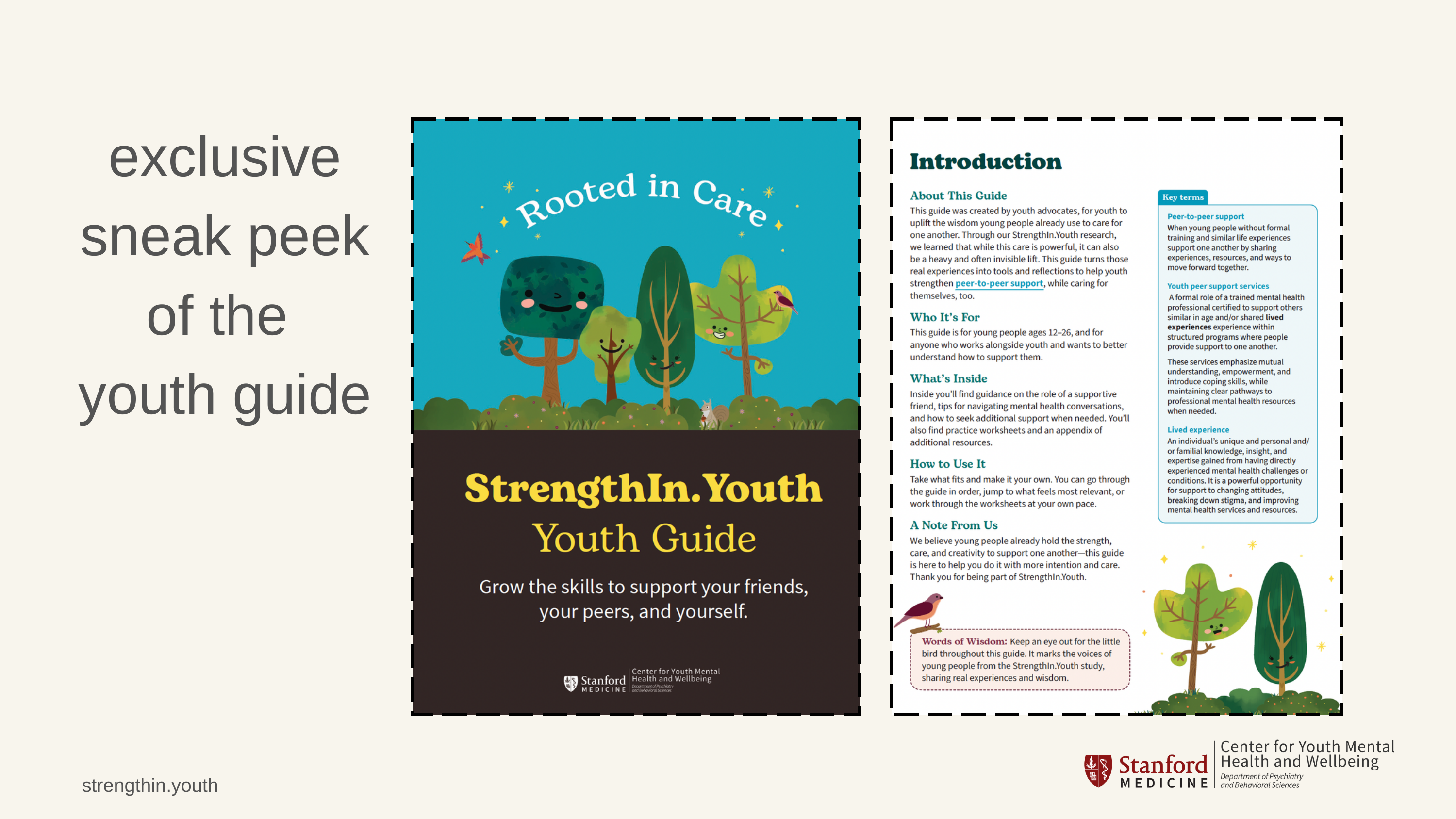

exclusive sneak peek of the
youth guide

strengthin.youth